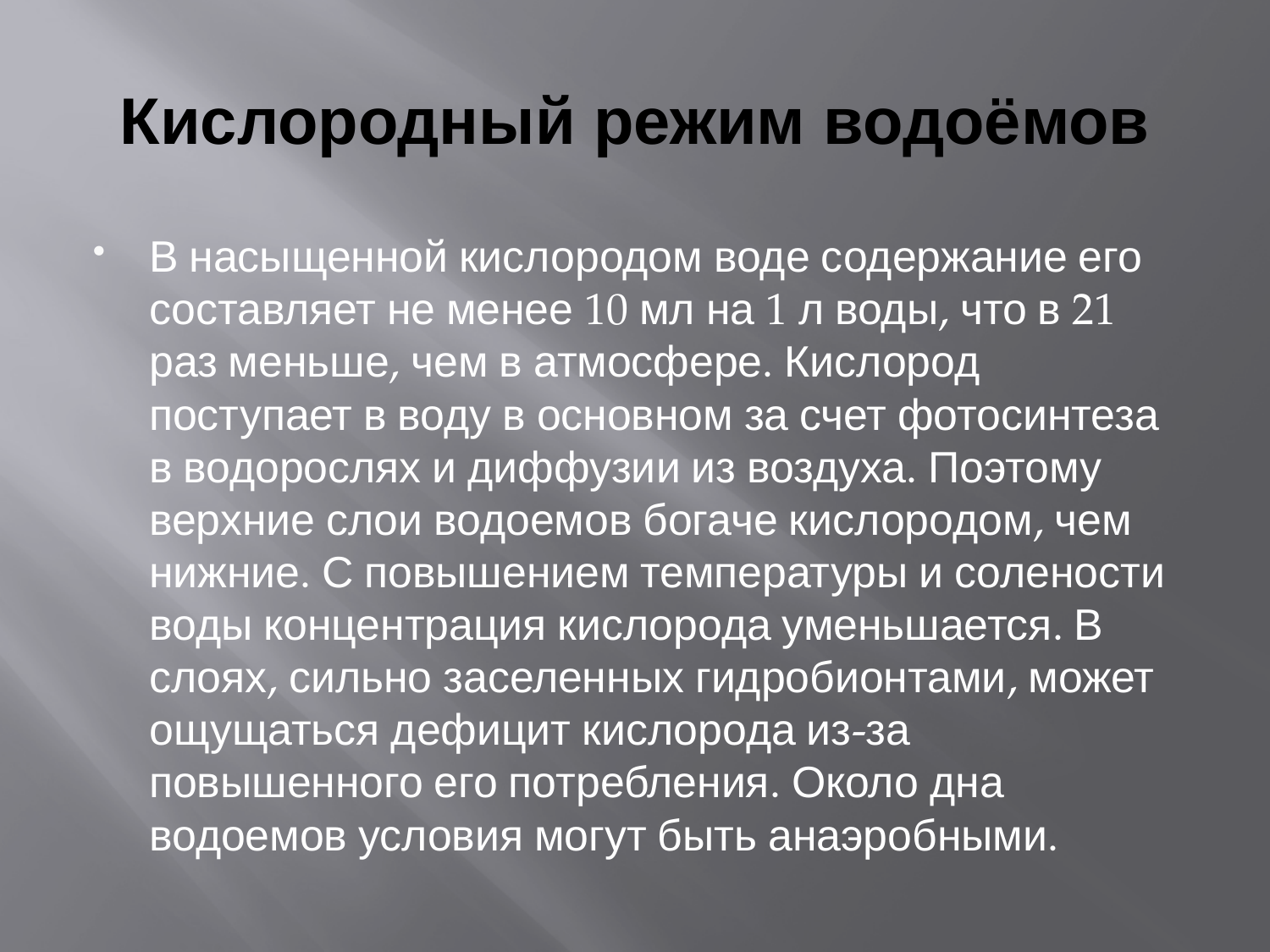

# Кислородный режим водоёмов
В насыщенной кислородом воде содержание его составляет не менее 10 мл на 1 л воды, что в 21 раз меньше, чем в атмосфере. Кислород поступает в воду в основном за счет фотосинтеза в водорослях и диффузии из воздуха. Поэтому верхние слои водоемов богаче кислородом, чем нижние. С повышением температуры и солености воды концентрация кислорода уменьшается. В слоях, сильно заселенных гидробионтами, может ощущаться дефицит кислорода из-за повышенного его потребления. Около дна водоемов условия могут быть анаэробными.